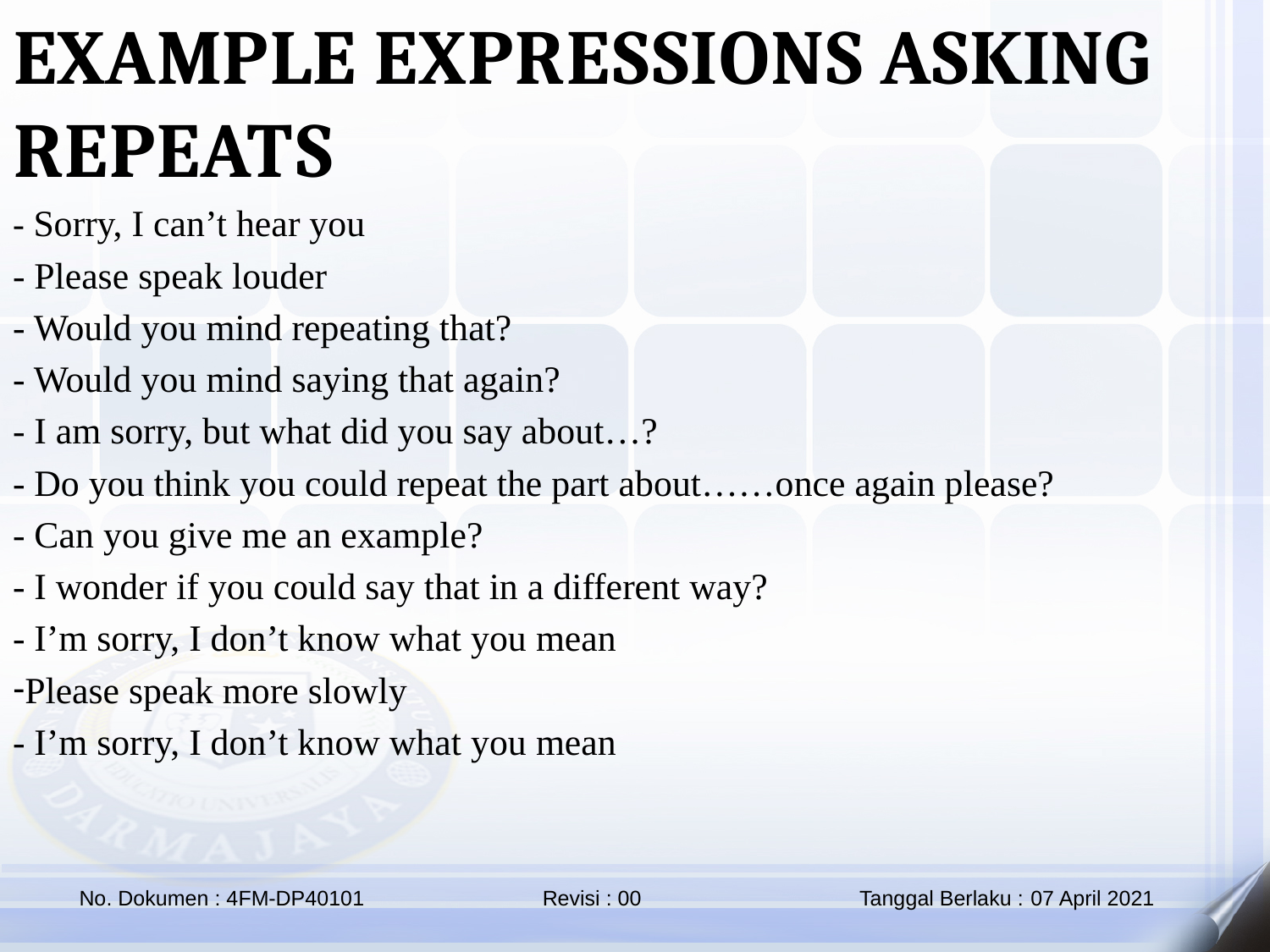

EXAMPLE EXPRESSIONS ASKING REPEATS
- Sorry, I can’t hear you
- Please speak louder
- Would you mind repeating that?
- Would you mind saying that again?
- I am sorry, but what did you say about…?
- Do you think you could repeat the part about……once again please?
- Can you give me an example?
- I wonder if you could say that in a different way?
- I’m sorry, I don’t know what you mean
Please speak more slowly
- I’m sorry, I don’t know what you mean